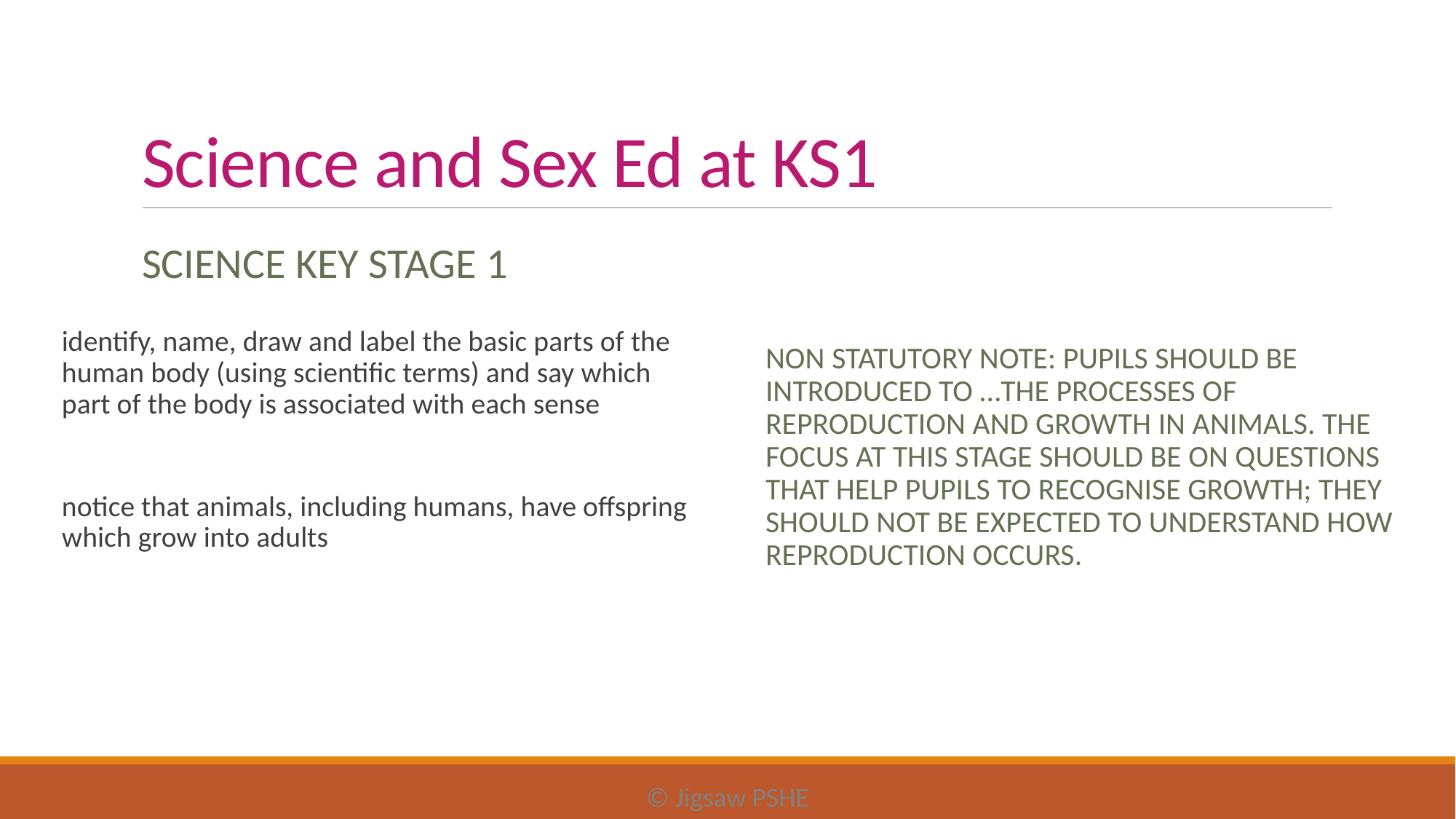

# Science and Sex Ed at KS1
Science Key Stage 1

identify, name, draw and label the basic parts of the human body (using scientific terms) and say which part of the body is associated with each sense

notice that animals, including humans, have offspring which grow into adults

Non statutory note: Pupils should be introduced to …the processes of reproduction and growth in animals. The focus at this stage should be on questions that help pupils to recognise growth; they should not be expected to understand how reproduction occurs.

© Jigsaw PSHE